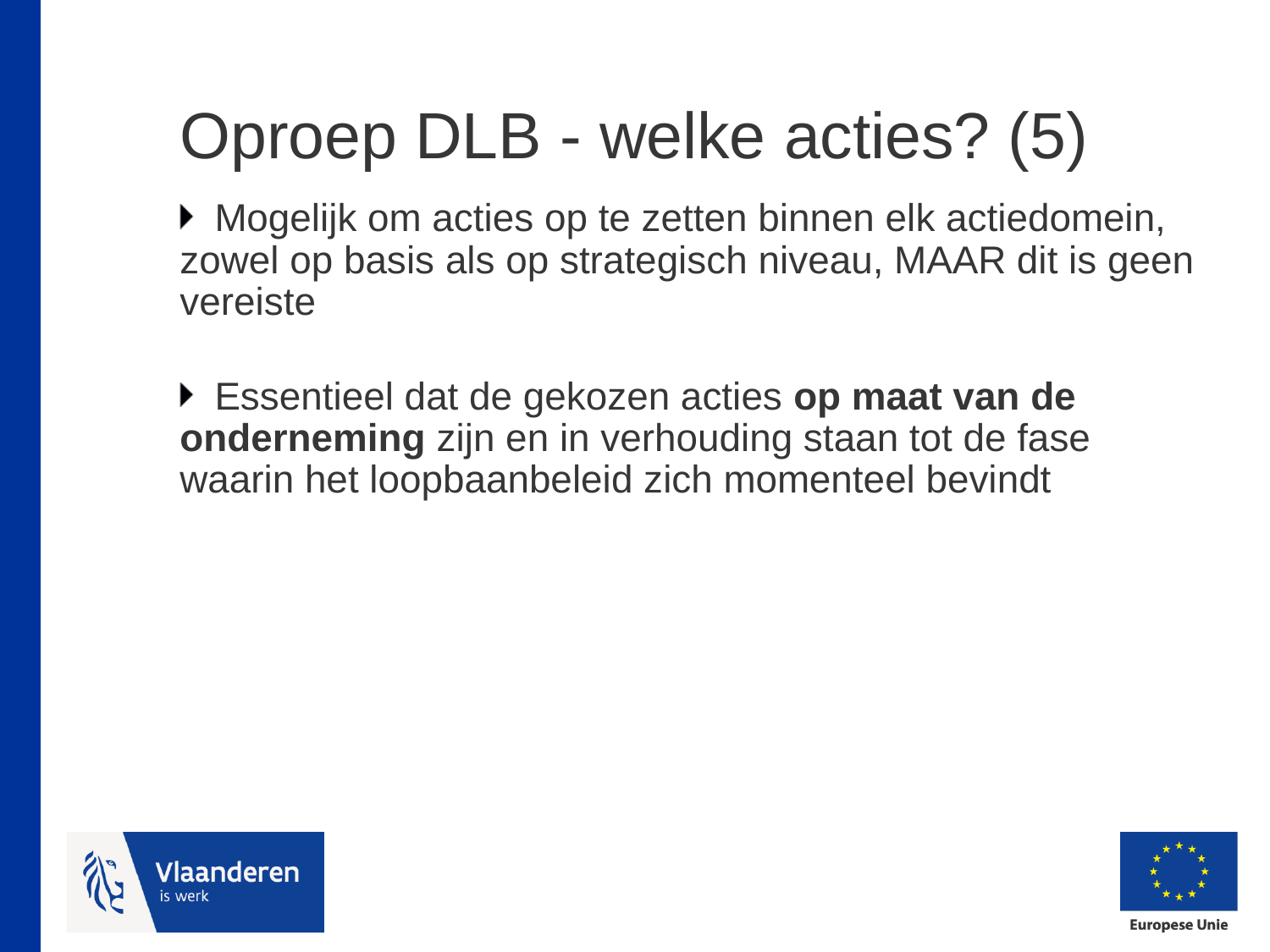

# Oproep DLB - welke acties? (5)
Mogelijk om acties op te zetten binnen elk actiedomein, zowel op basis als op strategisch niveau, MAAR dit is geen vereiste

Essentieel dat de gekozen acties op maat van de onderneming zijn en in verhouding staan tot de fase waarin het loopbaanbeleid zich momenteel bevindt